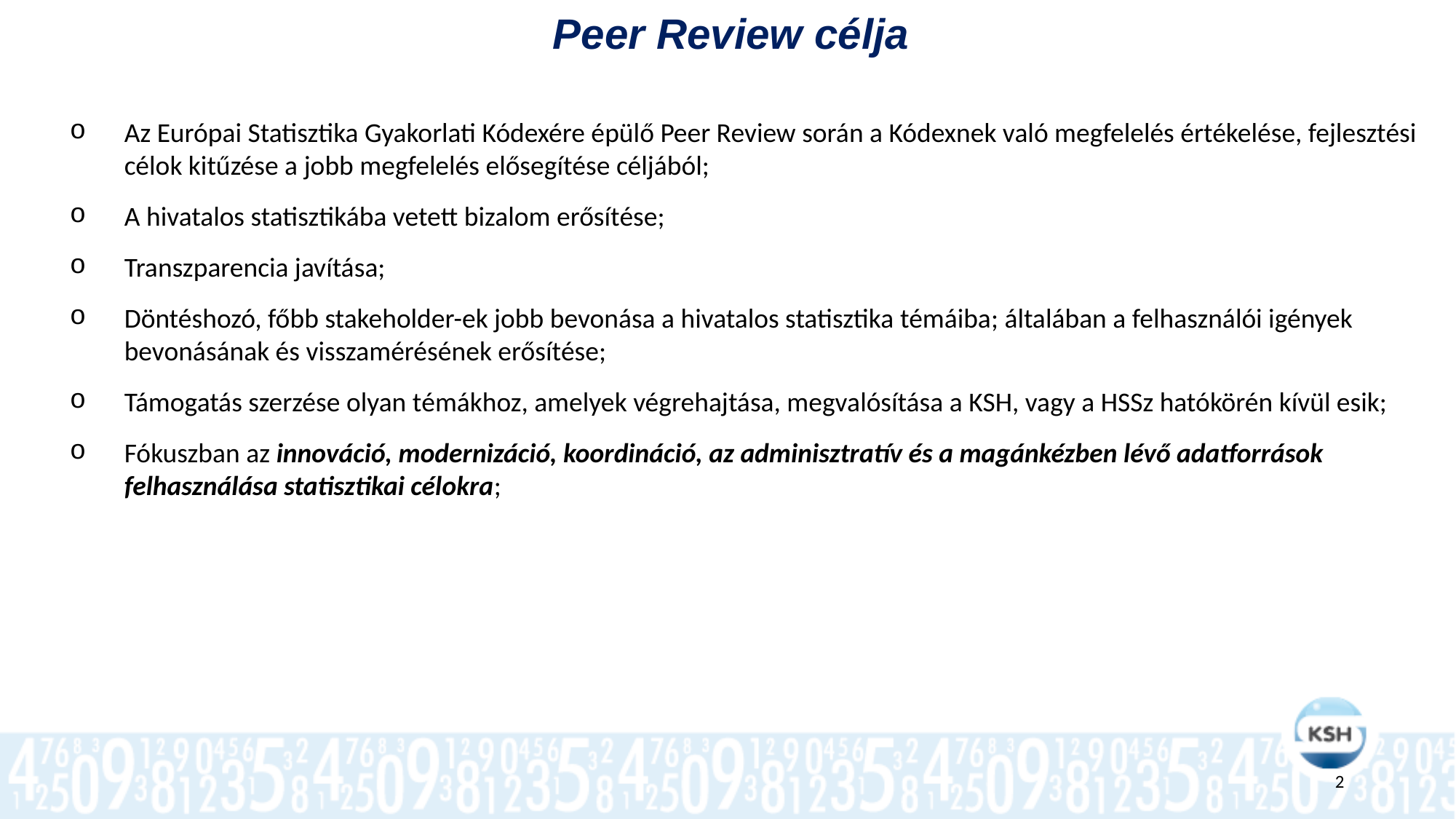

Peer Review célja

Az Európai Statisztika Gyakorlati Kódexére épülő Peer Review során a Kódexnek való megfelelés értékelése, fejlesztési célok kitűzése a jobb megfelelés elősegítése céljából;
A hivatalos statisztikába vetett bizalom erősítése;
Transzparencia javítása;
Döntéshozó, főbb stakeholder-ek jobb bevonása a hivatalos statisztika témáiba; általában a felhasználói igények bevonásának és visszamérésének erősítése;
Támogatás szerzése olyan témákhoz, amelyek végrehajtása, megvalósítása a KSH, vagy a HSSz hatókörén kívül esik;
Fókuszban az innováció, modernizáció, koordináció, az adminisztratív és a magánkézben lévő adatforrások felhasználása statisztikai célokra;

2